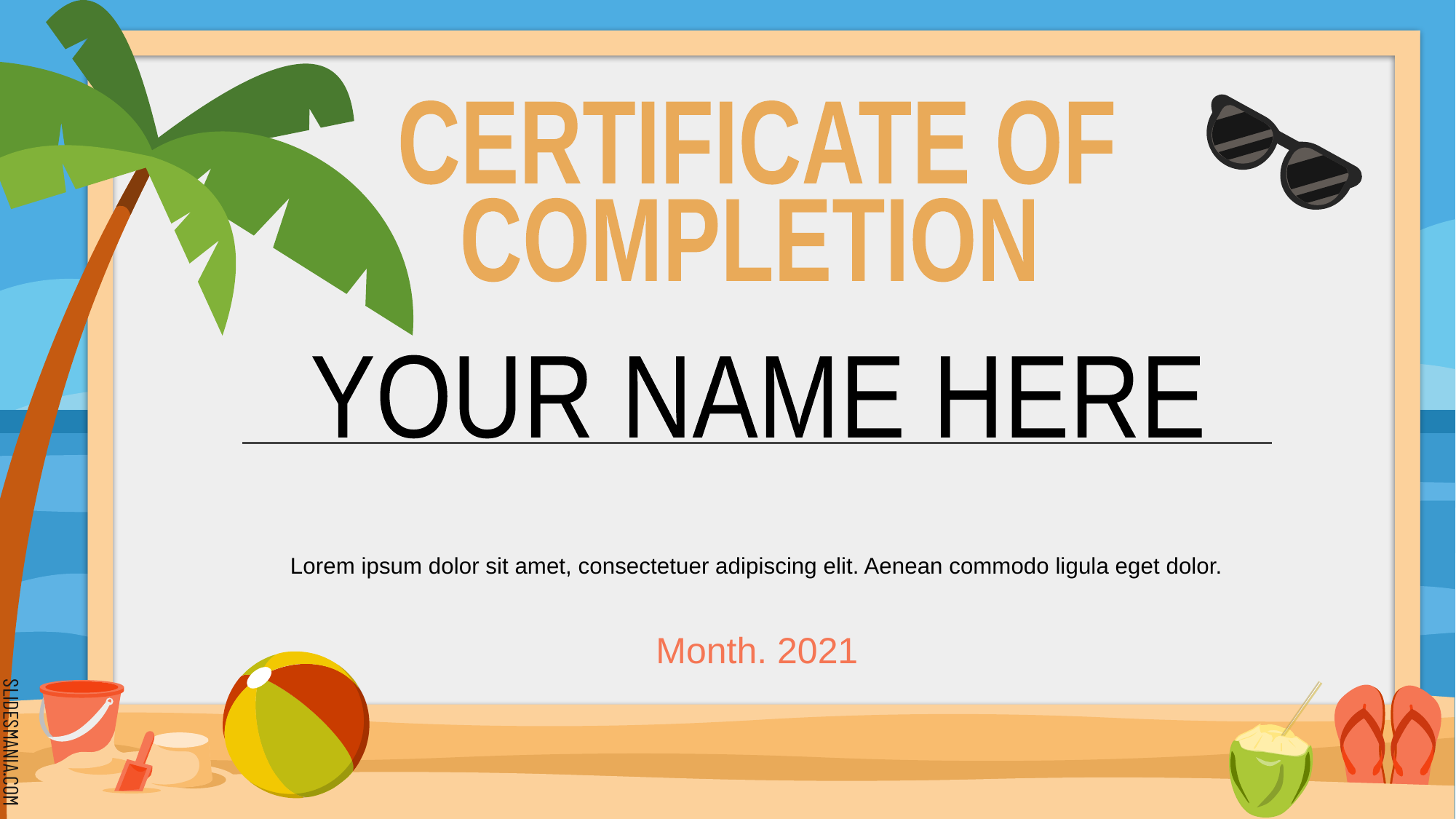

CERTIFICATE OF

COMPLETION
YOUR NAME HERE
Lorem ipsum dolor sit amet, consectetuer adipiscing elit. Aenean commodo ligula eget dolor.
Month. 2021